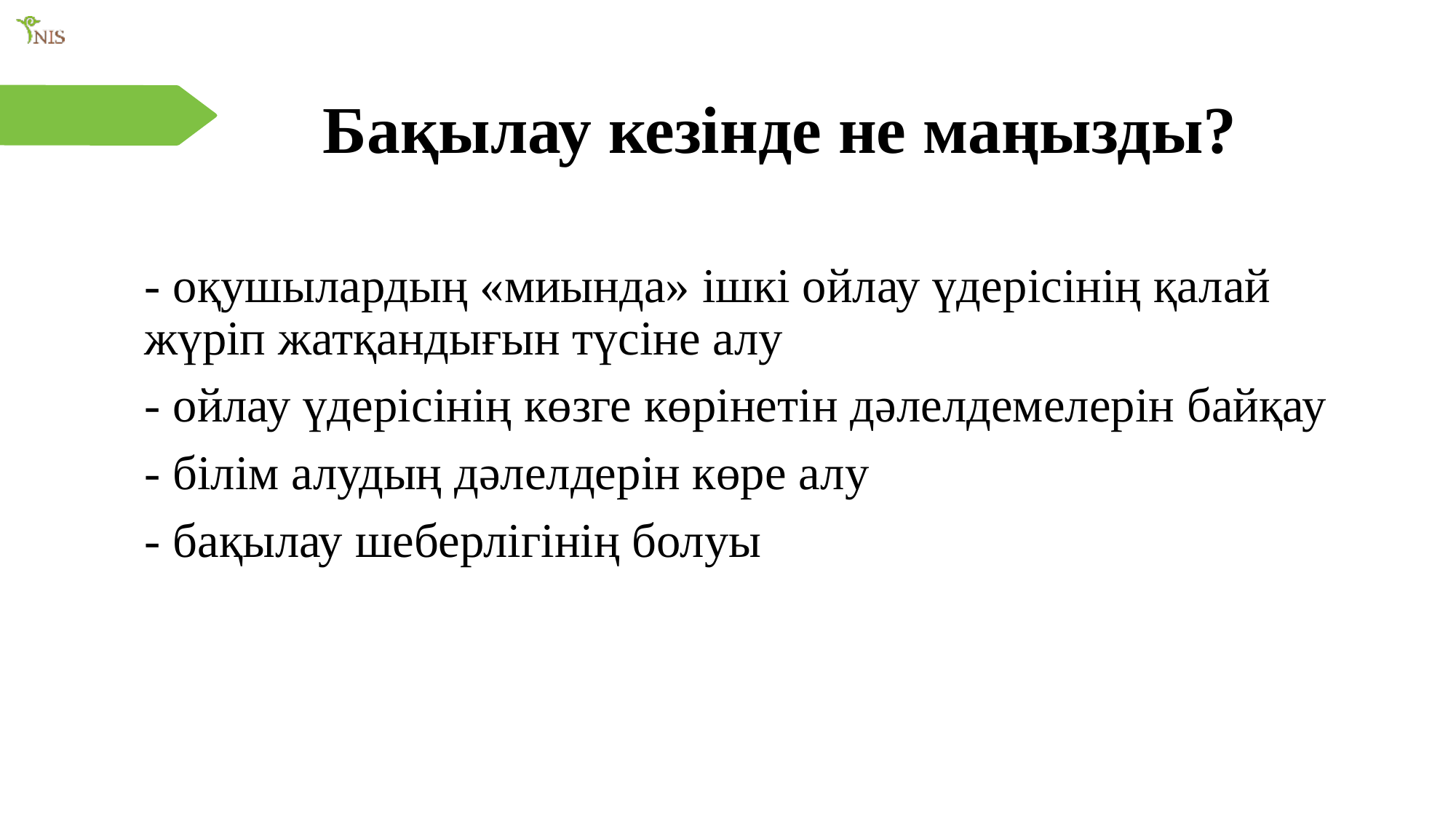

# Бақылау кезінде не маңызды?
- оқушылардың «миында» ішкі ойлау үдерісінің қалай жүріп жатқандығын түсіне алу
- ойлау үдерісінің көзге көрінетін дәлелдемелерін байқау
- білім алудың дәлелдерін көре алу
- бақылау шеберлігінің болуы